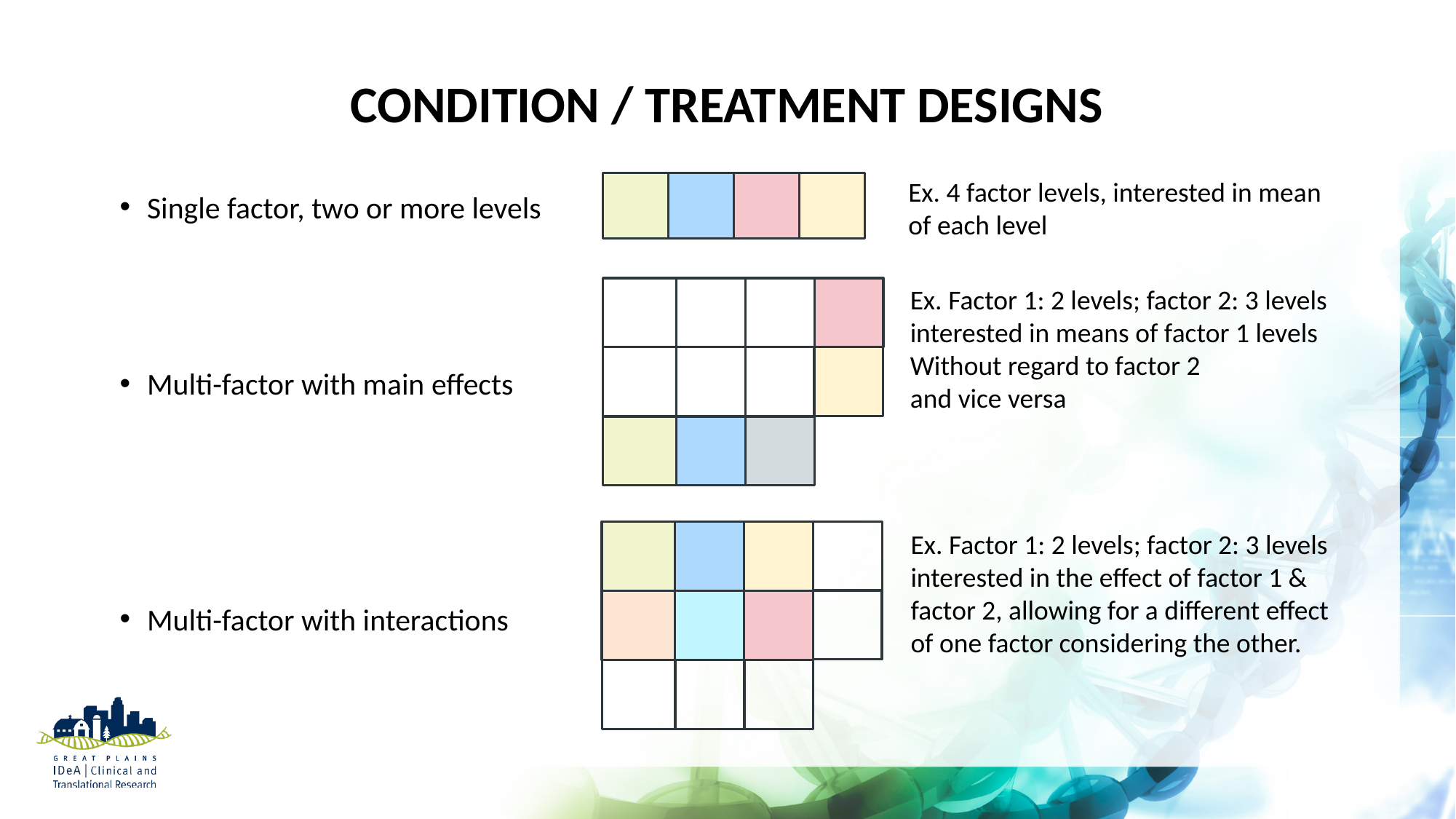

# Condition / treatment designs
Ex. 4 factor levels, interested in mean
of each level

Single factor, two or more levels

Multi-factor with main effects

Multi-factor with interactions

Ex. Factor 1: 2 levels; factor 2: 3 levels
interested in means of factor 1 levels
Without regard to factor 2
and vice versa

Ex. Factor 1: 2 levels; factor 2: 3 levels
interested in the effect of factor 1 &
factor 2, allowing for a different effect
of one factor considering the other.